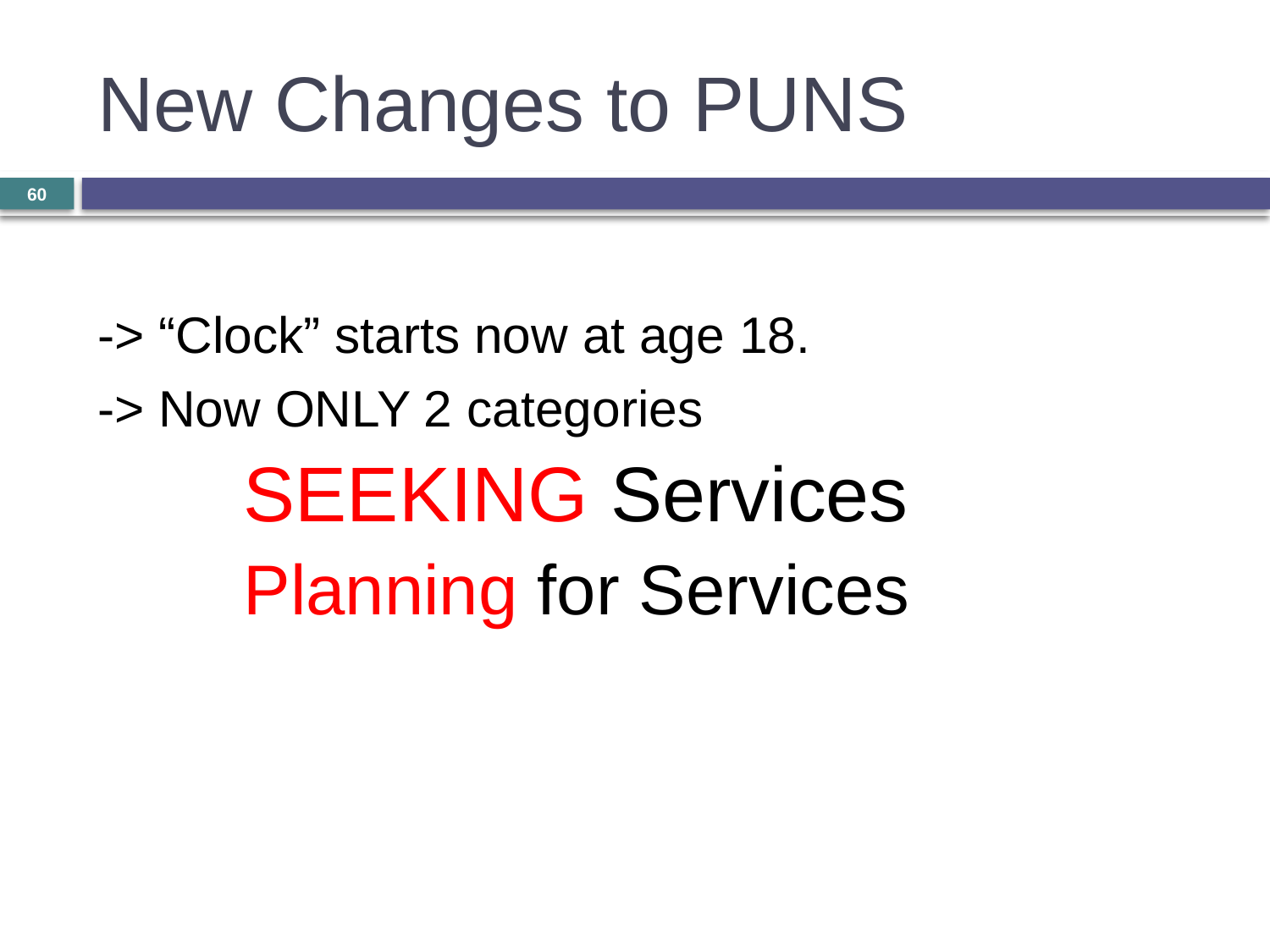

# New Changes to PUNS
60

-> “Clock” starts now at age 18.
-> Now ONLY 2 categories
SEEKING Services
Planning for Services